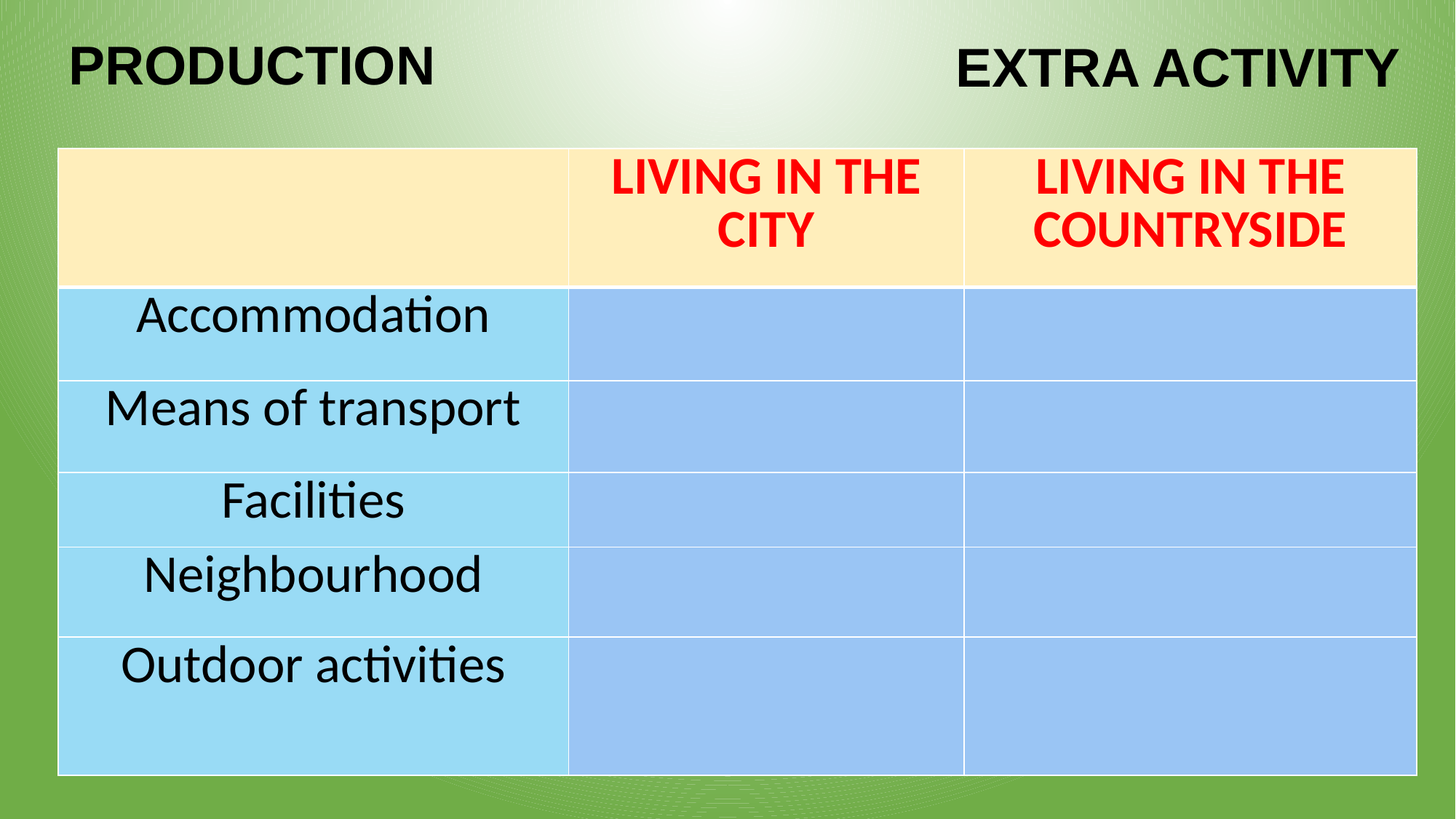

PRODUCTION
EXTRA ACTIVITY
|  | LIVING IN THE CITY | LIVING IN THE COUNTRYSIDE |
| --- | --- | --- |
| Accommodation |  |  |
| Means of transport |  |  |
| Facilities |  |  |
| Neighbourhood |  |  |
| Outdoor activities |  |  |